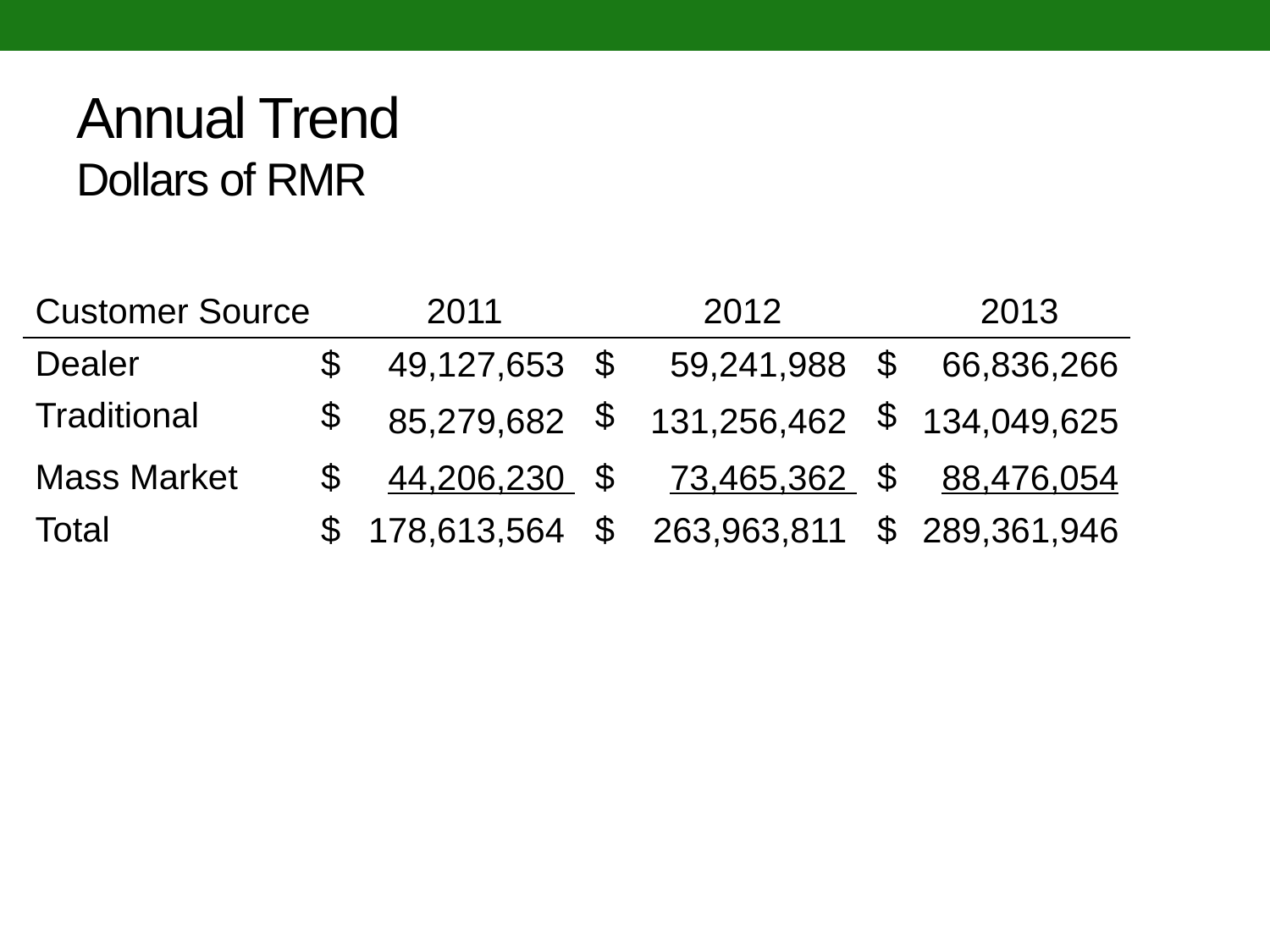

# Annual Trend Dollars of RMR

| Customer Source |  | 2011 |  | 2012 |  | 2013 |
| --- | --- | --- | --- | --- | --- | --- |
| Dealer | $ | 49,127,653 | $ | 59,241,988 | $ | 66,836,266 |
| Traditional | $ | 85,279,682 | $ | 131,256,462 | $ | 134,049,625 |
| Mass Market | $ | 44,206,230 | $ | 73,465,362 | $ | 88,476,054 |
| Total | $ | 178,613,564 | $ | 263,963,811 | $ | 289,361,946 |
|  |  |  |  |  |  |  |
|  |  |  |  |  |  |  |